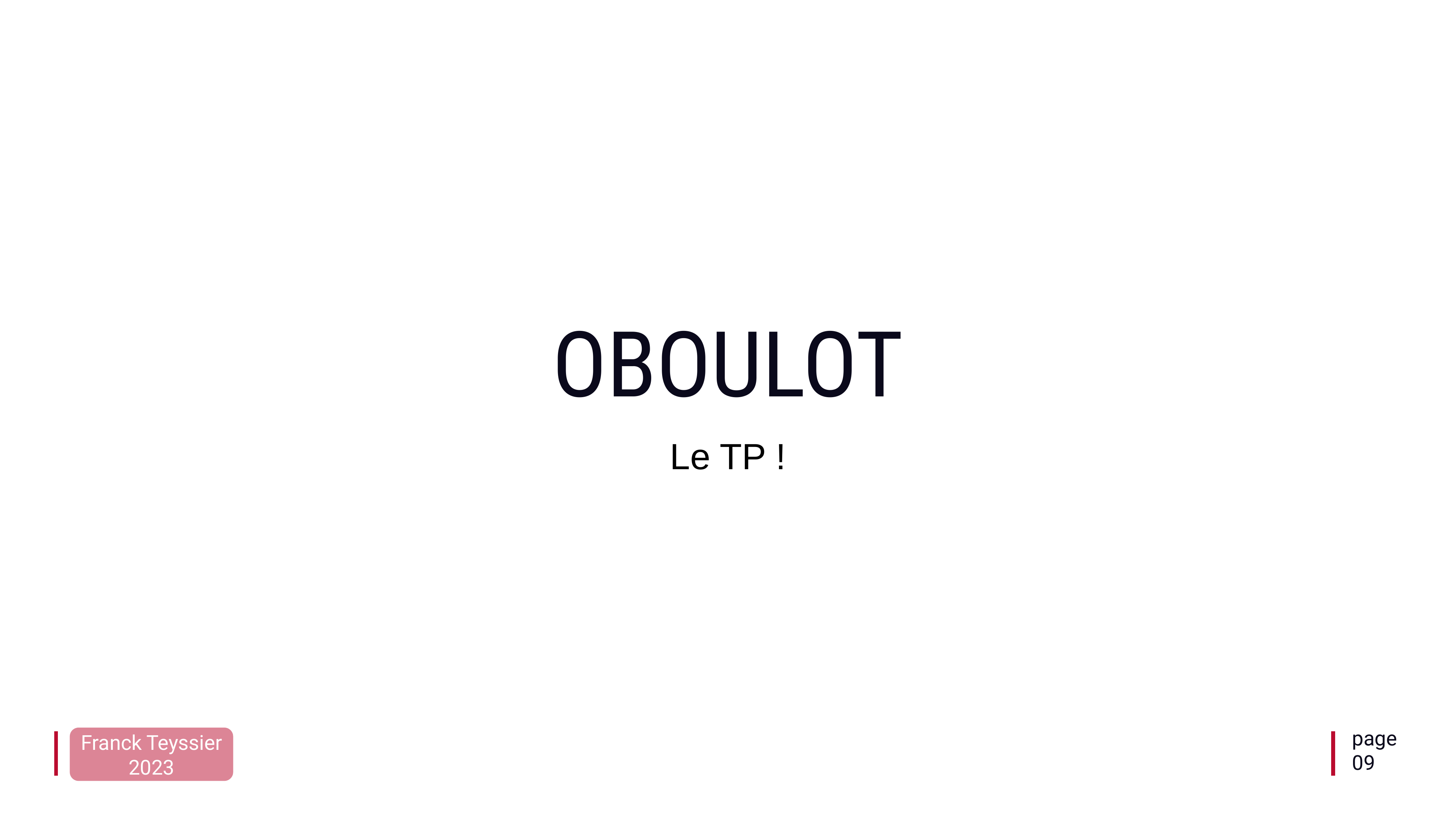

# OBOULOT
Le TP !
page
09